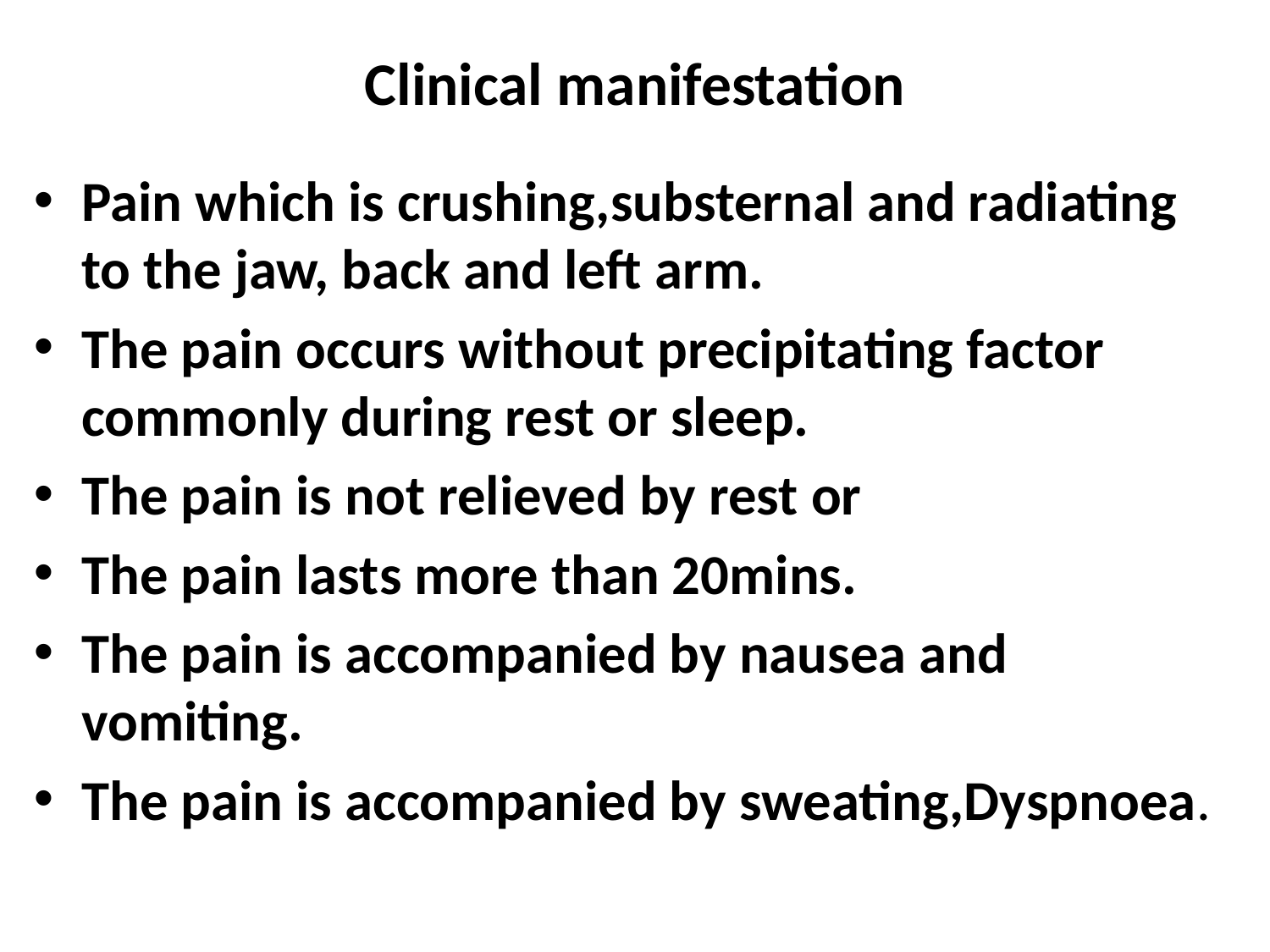

# Clinical manifestation
Pain which is crushing,substernal and radiating to the jaw, back and left arm.
The pain occurs without precipitating factor commonly during rest or sleep.
The pain is not relieved by rest or
The pain lasts more than 20mins.
The pain is accompanied by nausea and vomiting.
The pain is accompanied by sweating,Dyspnoea.